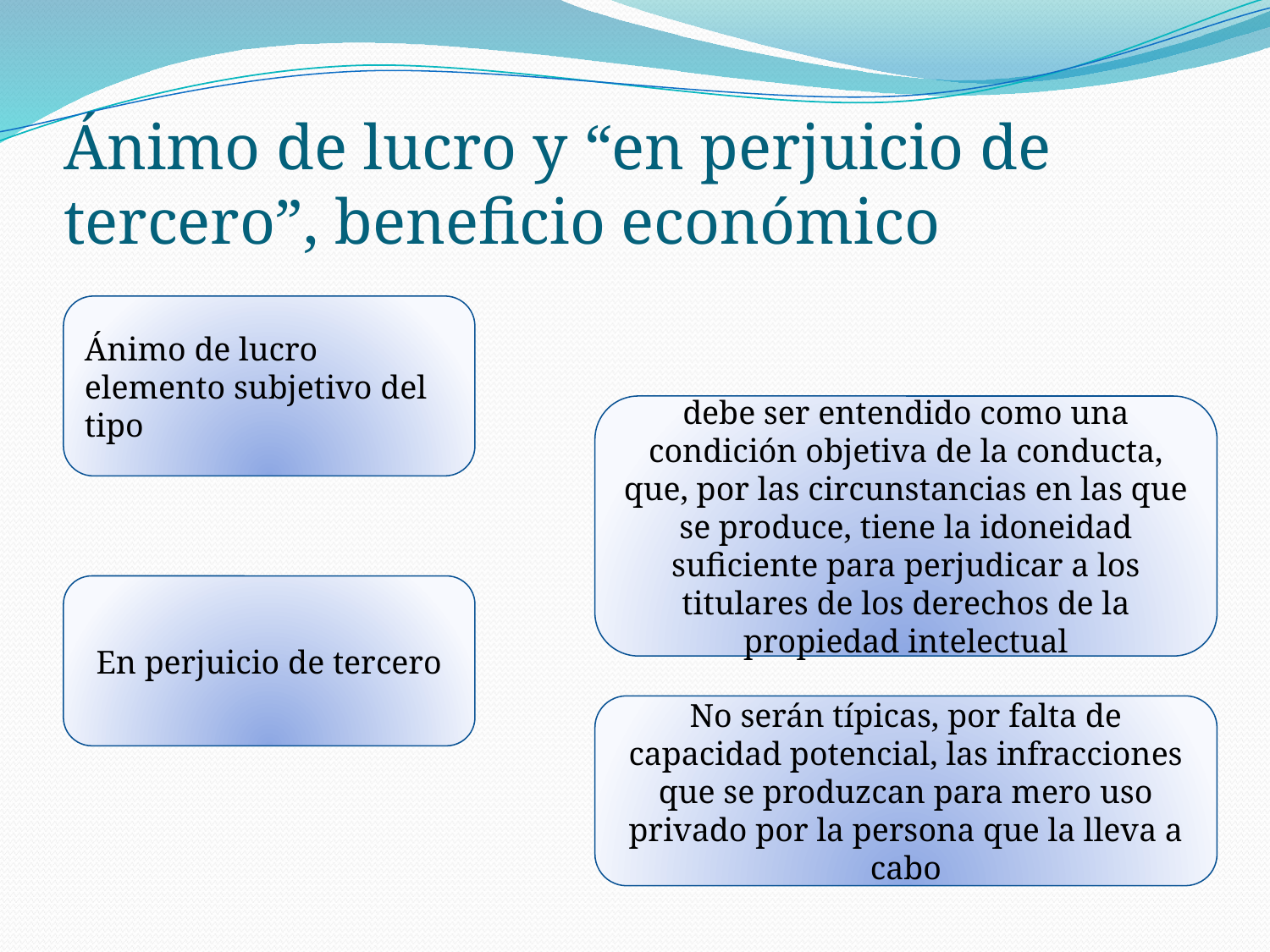

# Ánimo de lucro y “en perjuicio de tercero”, beneficio económico
Ánimo de lucro elemento subjetivo del tipo
debe ser entendido como una condición objetiva de la conducta, que, por las circunstancias en las que se produce, tiene la idoneidad suficiente para perjudicar a los titulares de los derechos de la propiedad intelectual
En perjuicio de tercero
No serán típicas, por falta de capacidad potencial, las infracciones que se produzcan para mero uso privado por la persona que la lleva a cabo